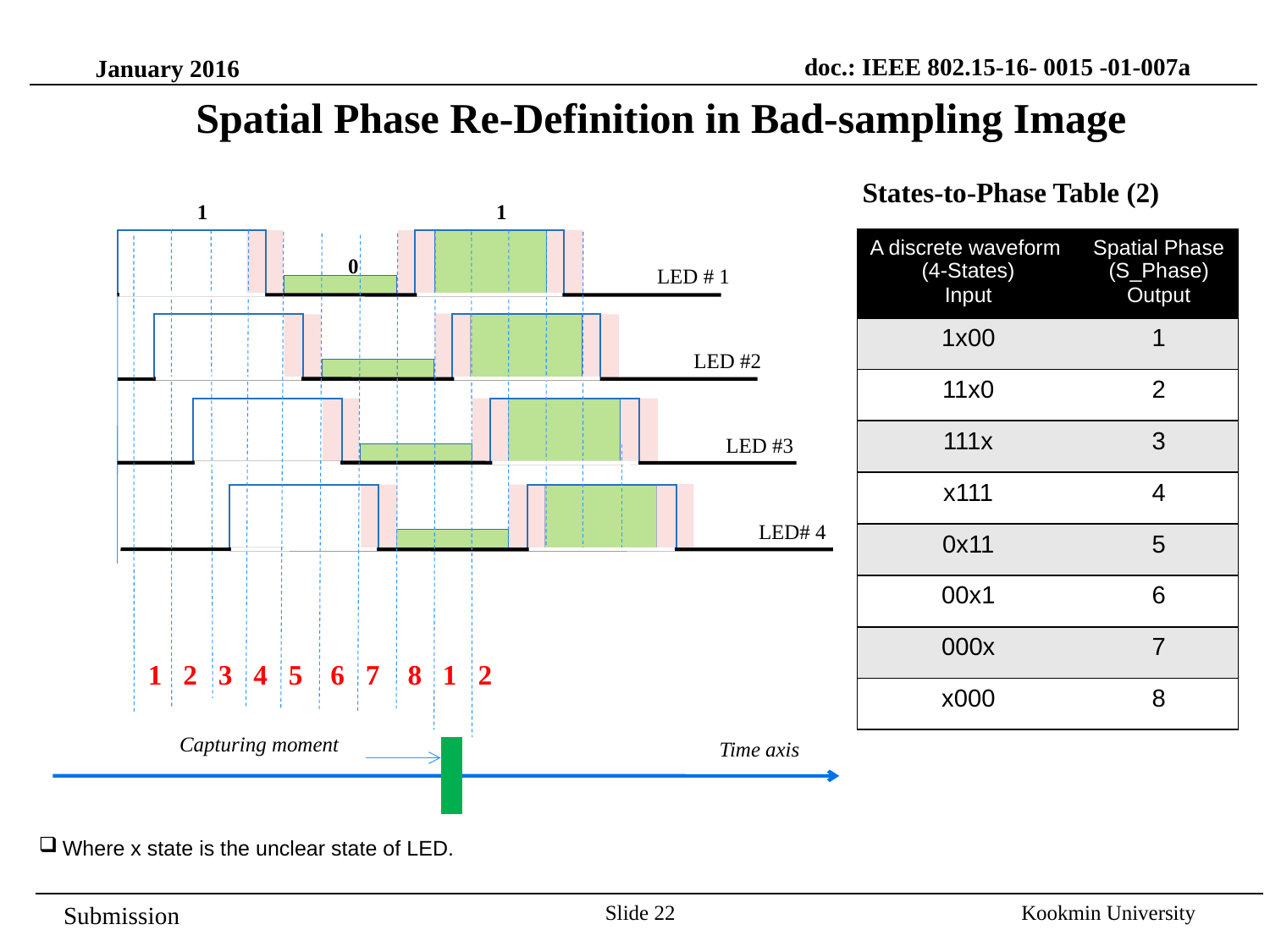

doc.: IEEE 802.15-16- 0015 -01-007a
January 2016
Spatial Phase Re-Definition in Bad-sampling Image
States-to-Phase Table (2)
1
1

0
LED # 1

LED #2

LED #3

LED# 4

1   2   3   4   5    6   7    8   1   2
Capturing moment
Time axis
| A discrete waveform (4-States) Input | Spatial Phase (S\_Phase) Output |
| --- | --- |
| 1x00 | 1 |
| 11x0 | 2 |
| 111x | 3 |
| x111 | 4 |
| 0x11 | 5 |
| 00x1 | 6 |
| 000x | 7 |
| x000 | 8 |
Where x state is the unclear state of LED.
Slide 22
Kookmin University
Submission